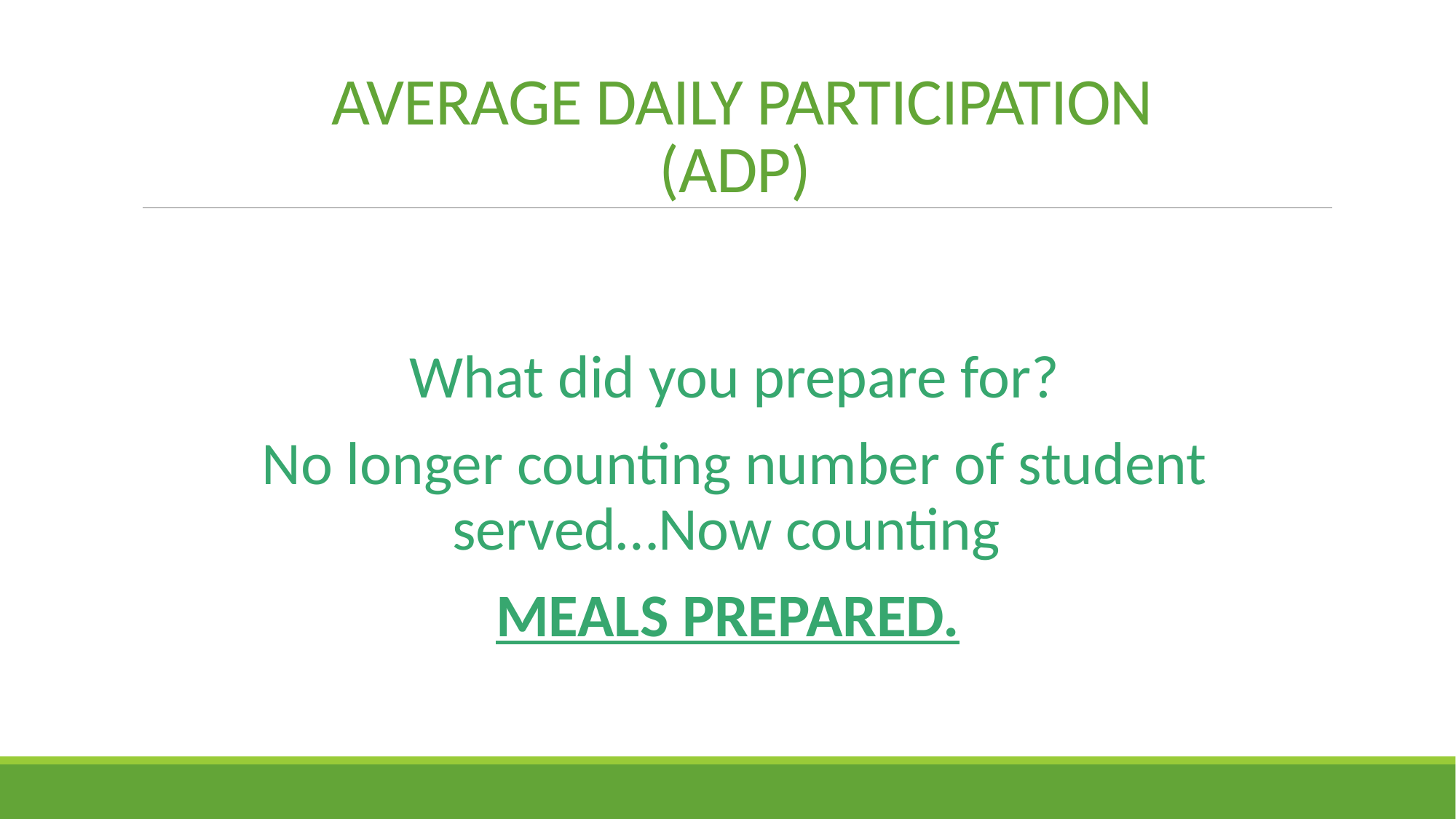

# AVERAGE DAILY PARTICIPATION (ADP)

What did you prepare for?
No longer counting number of student served…Now counting
MEALS PREPARED.